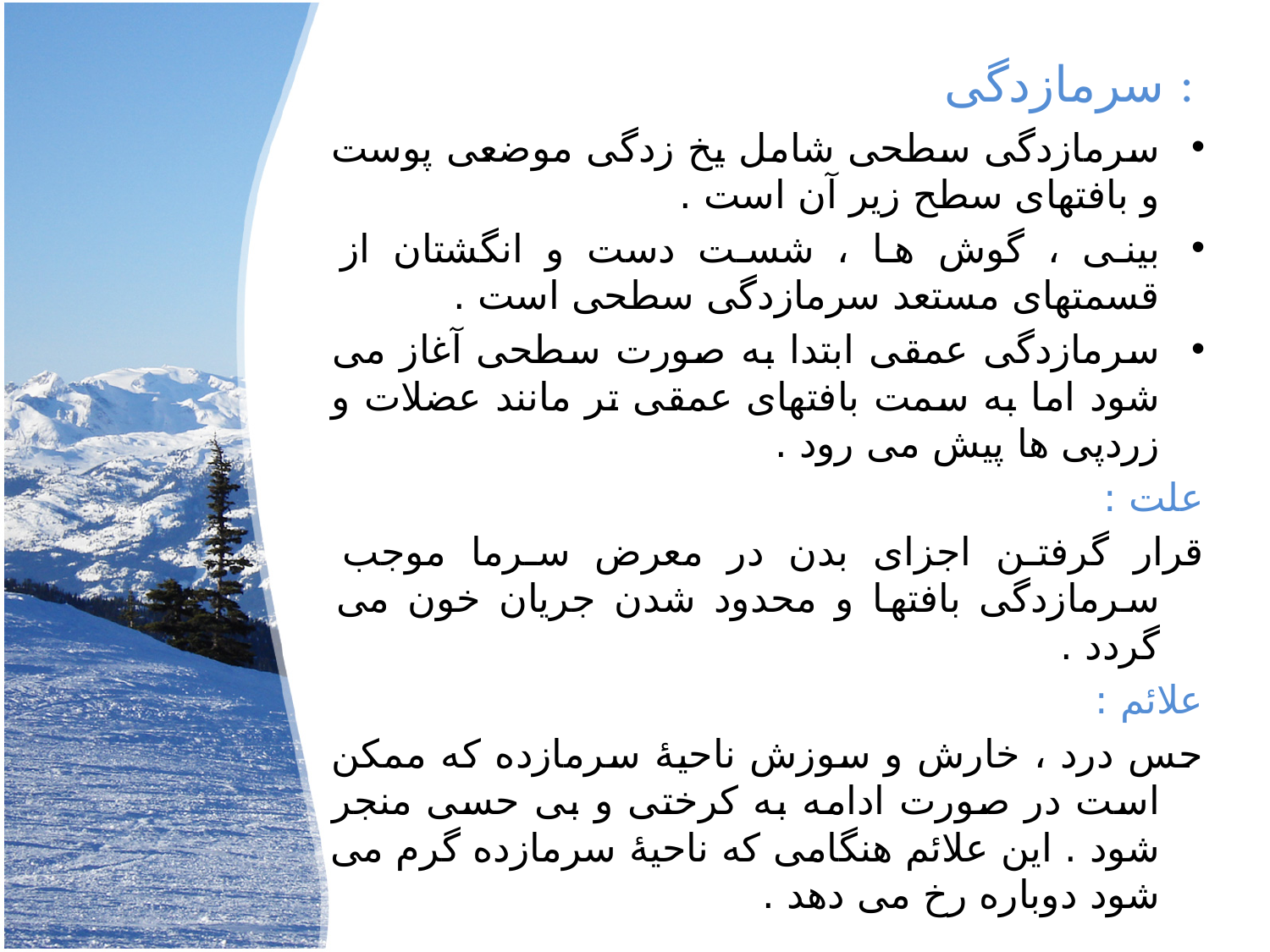

# سرمازدگی :
سرمازدگی سطحی شامل یخ زدگی موضعی پوست و بافتهای سطح زیر آن است .
بینی ، گوش ها ، شست دست و انگشتان از قسمتهای مستعد سرمازدگی سطحی است .
سرمازدگی عمقی ابتدا به صورت سطحی آغاز می شود اما به سمت بافتهای عمقی تر مانند عضلات و زردپی ها پیش می رود .
علت :
قرار گرفتن اجزای بدن در معرض سرما موجب سرمازدگی بافتها و محدود شدن جریان خون می گردد .
علائم :
حس درد ، خارش و سوزش ناحیۀ سرمازده که ممکن است در صورت ادامه به کرختی و بی حسی منجر شود . این علائم هنگامی که ناحیۀ سرمازده گرم می شود دوباره رخ می دهد .